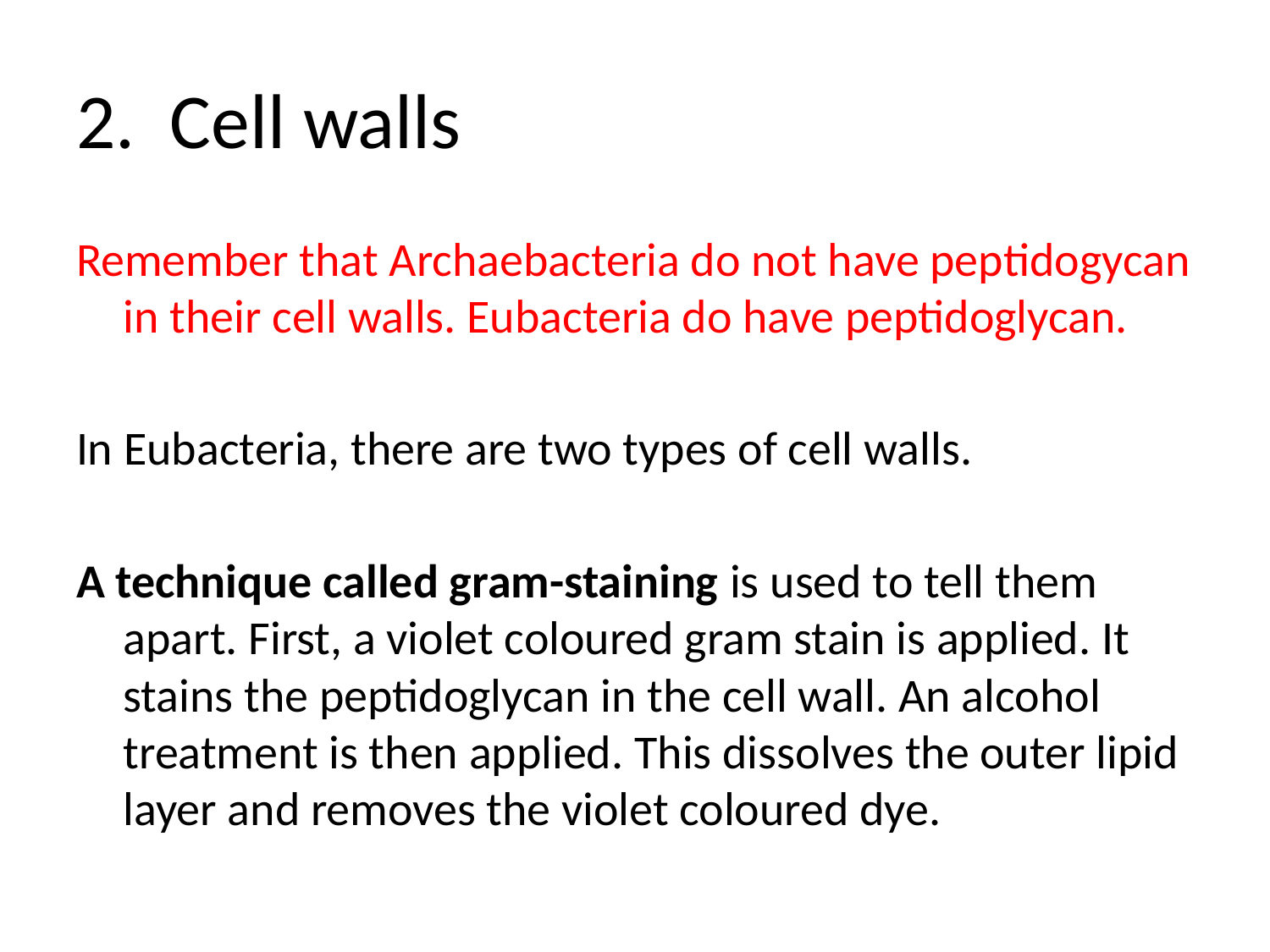

# 2.  Cell walls
Remember that Archaebacteria do not have peptidogycan in their cell walls. Eubacteria do have peptidoglycan.

In Eubacteria, there are two types of cell walls.

A technique called gram-staining is used to tell them apart. First, a violet coloured gram stain is applied. It stains the peptidoglycan in the cell wall. An alcohol treatment is then applied. This dissolves the outer lipid layer and removes the violet coloured dye.